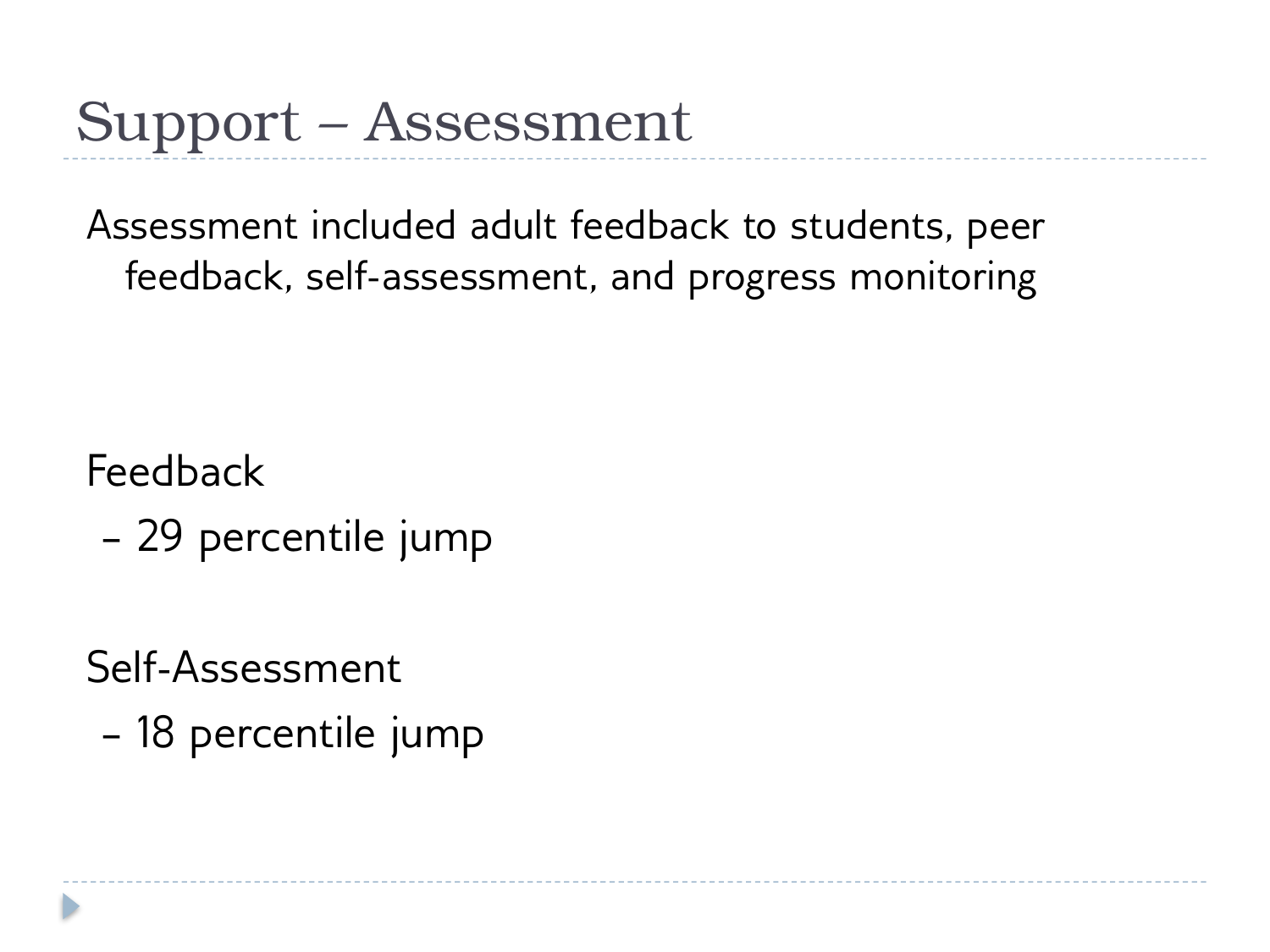

# Support – Assessment
Assessment included adult feedback to students, peer feedback, self-assessment, and progress monitoring

Feedback
 – 29 percentile jump

Self-Assessment
 – 18 percentile jump